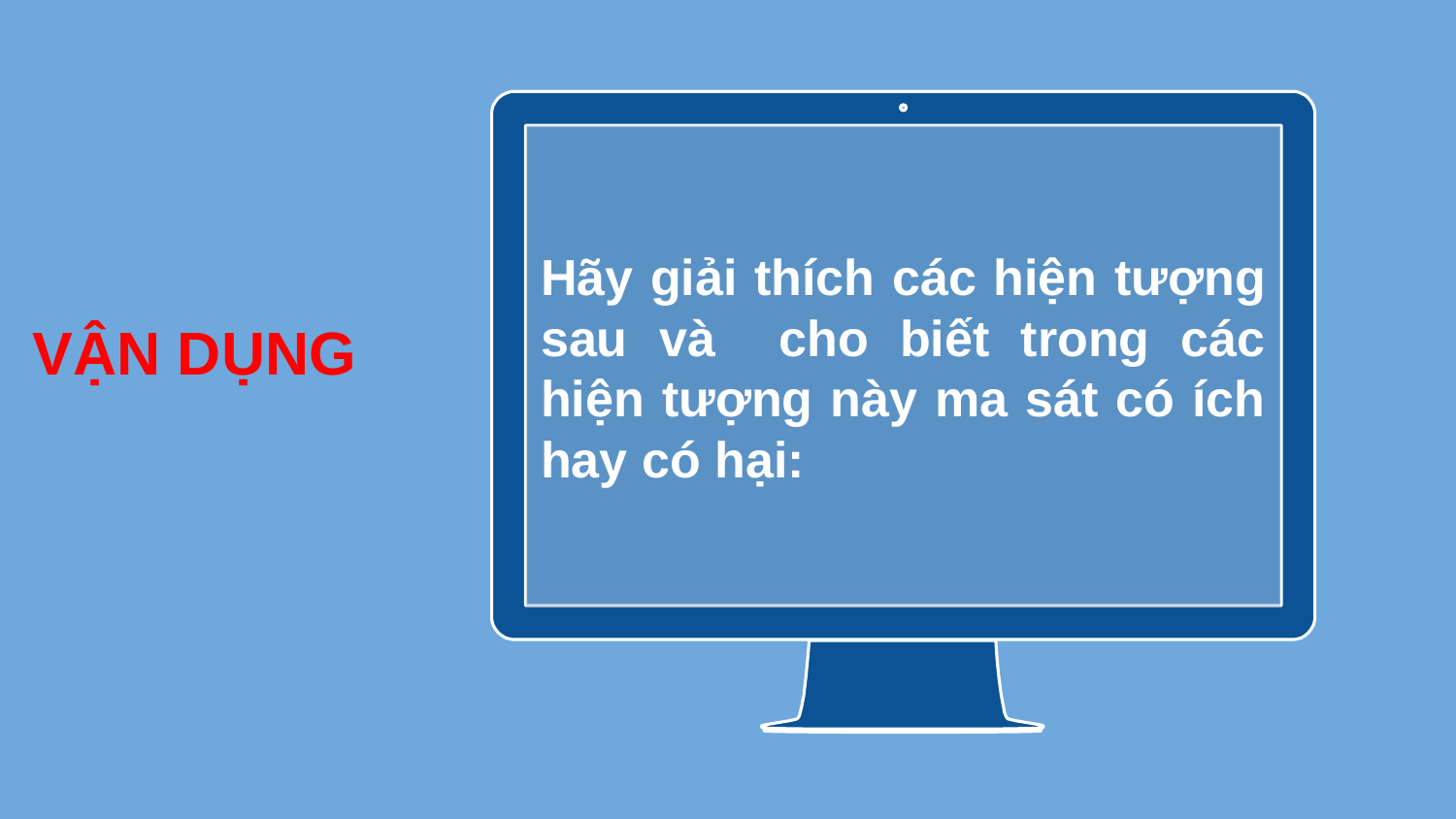

Hãy giải thích các hiện tượng sau và  cho biết trong các hiện tượng này ma sát có ích hay có hại:
VẬN DỤNG